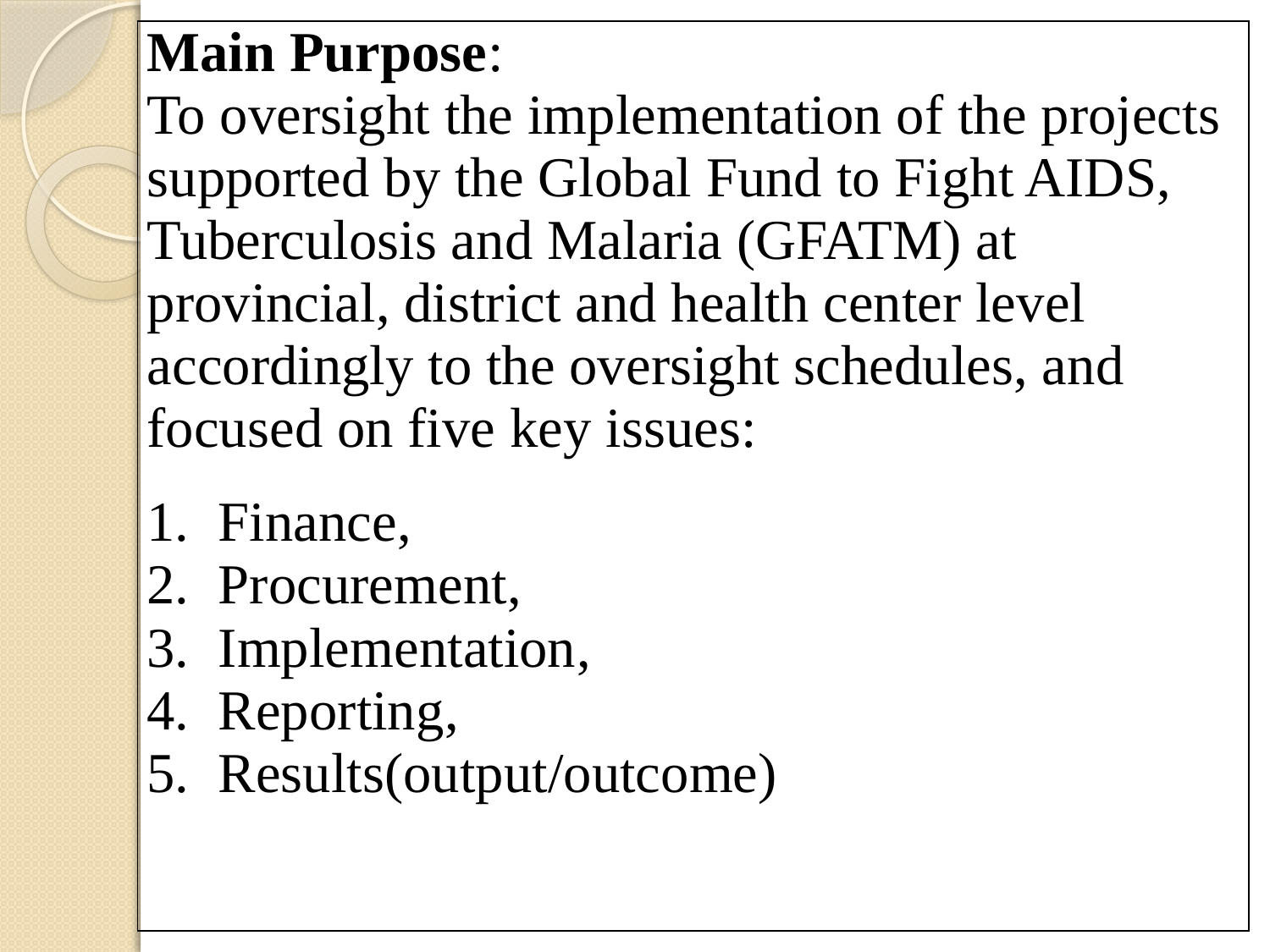

| Main Purpose: To oversight the implementation of the projects supported by the Global Fund to Fight AIDS, Tuberculosis and Malaria (GFATM) at provincial, district and health center level accordingly to the oversight schedules, and focused on five key issues: Finance, Procurement, Implementation, Reporting​, Results(output/outcome)​ |
| --- |